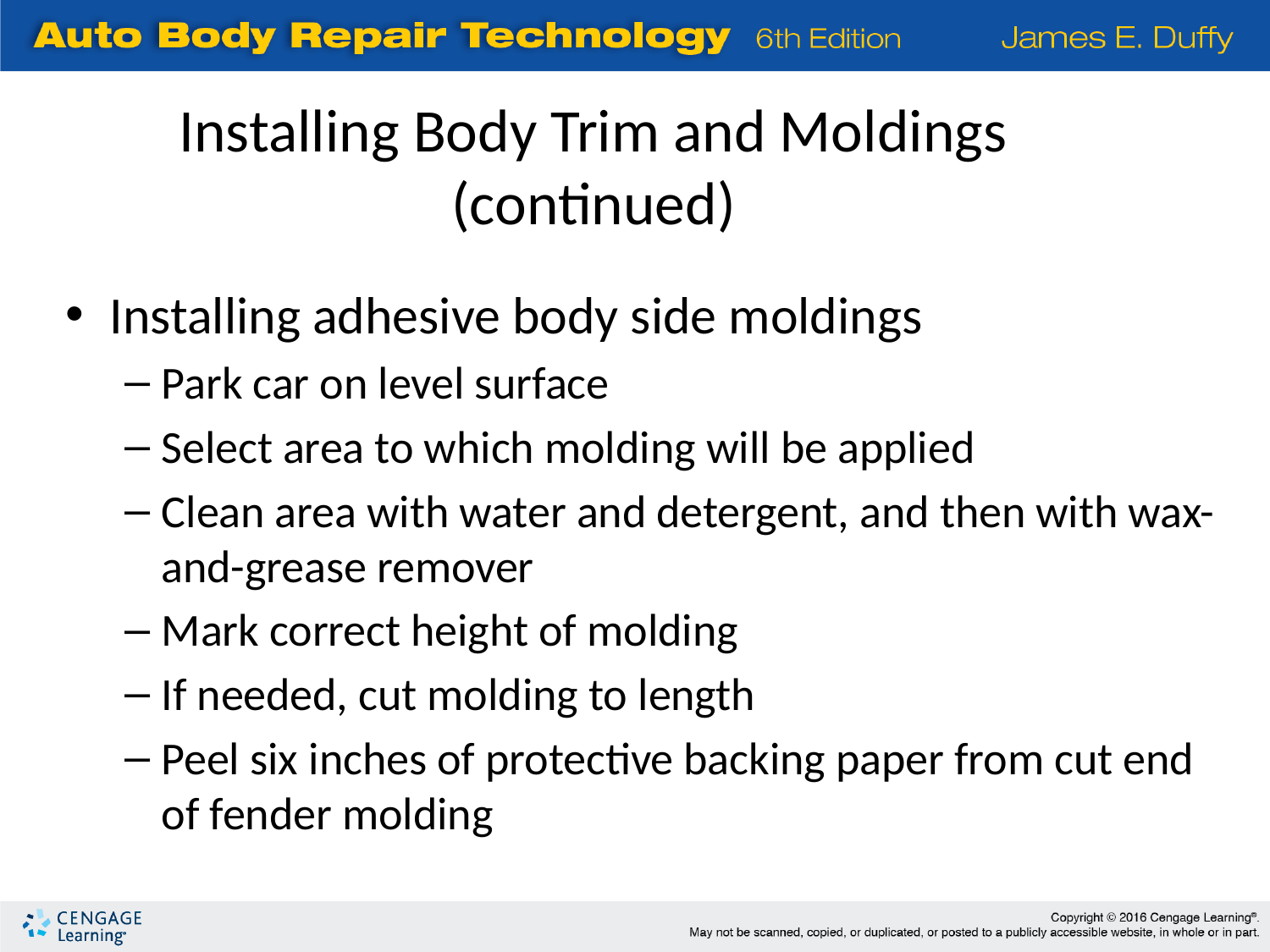

Installing Body Trim and Moldings (continued)
Installing adhesive body side moldings
Park car on level surface
Select area to which molding will be applied
Clean area with water and detergent, and then with wax-and-grease remover
Mark correct height of molding
If needed, cut molding to length
Peel six inches of protective backing paper from cut end of fender molding